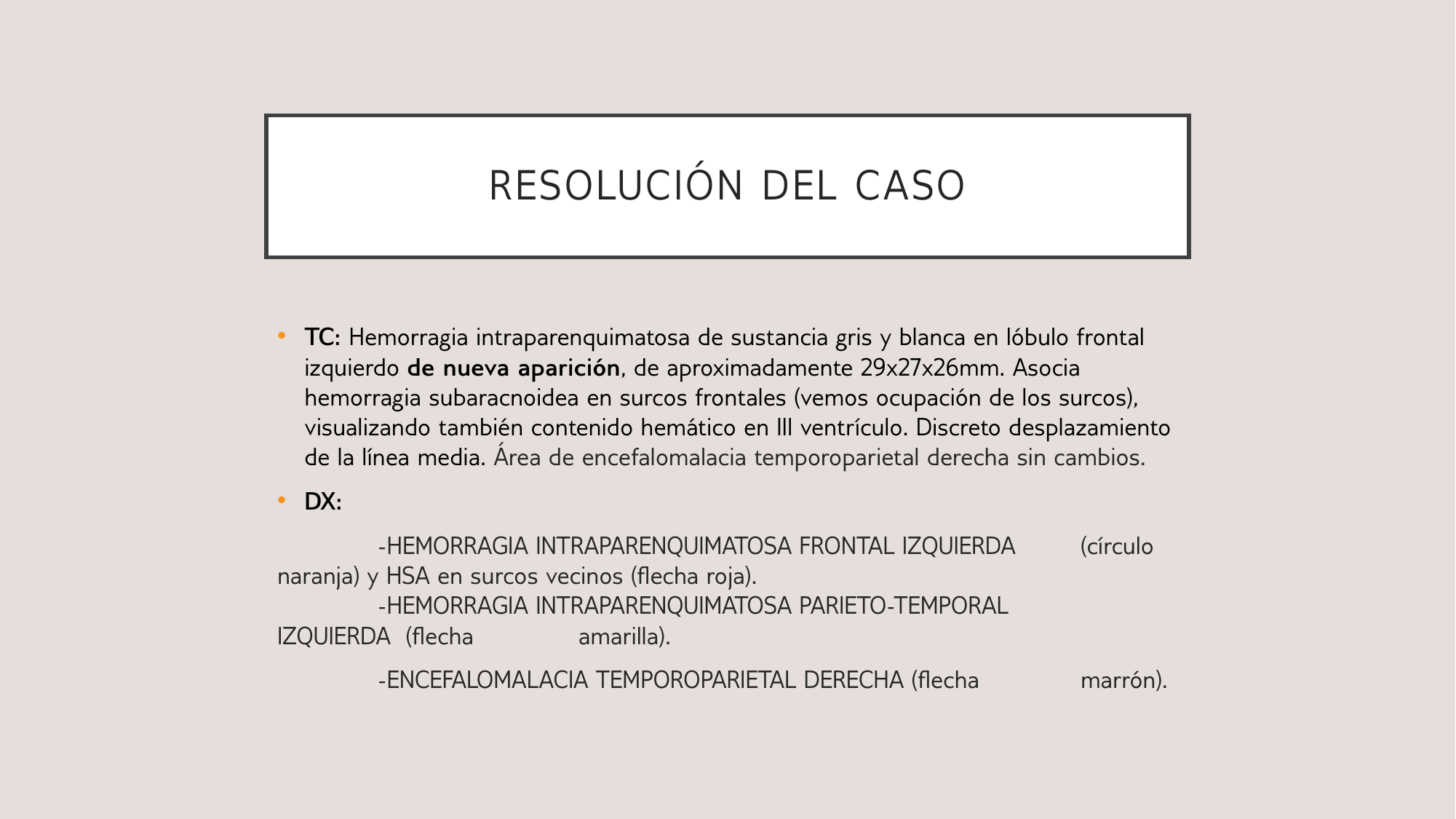

# Resolución del caso
TC: Hemorragia intraparenquimatosa de sustancia gris y blanca en lóbulo frontal izquierdo de nueva aparición, de aproximadamente 29x27x26mm. Asocia hemorragia subaracnoidea en surcos frontales (vemos ocupación de los surcos), visualizando también contenido hemático en III ventrículo. Discreto desplazamiento de la línea media. Área de encefalomalacia temporoparietal derecha sin cambios.
DX:
	-HEMORRAGIA INTRAPARENQUIMATOSA FRONTAL IZQUIERDA 	(círculo naranja) y HSA en surcos vecinos (flecha roja).
	-HEMORRAGIA INTRAPARENQUIMATOSA PARIETO-TEMPORAL 	IZQUIERDA  (flecha 	amarilla).
	-ENCEFALOMALACIA TEMPOROPARIETAL DERECHA (flecha 		marrón).